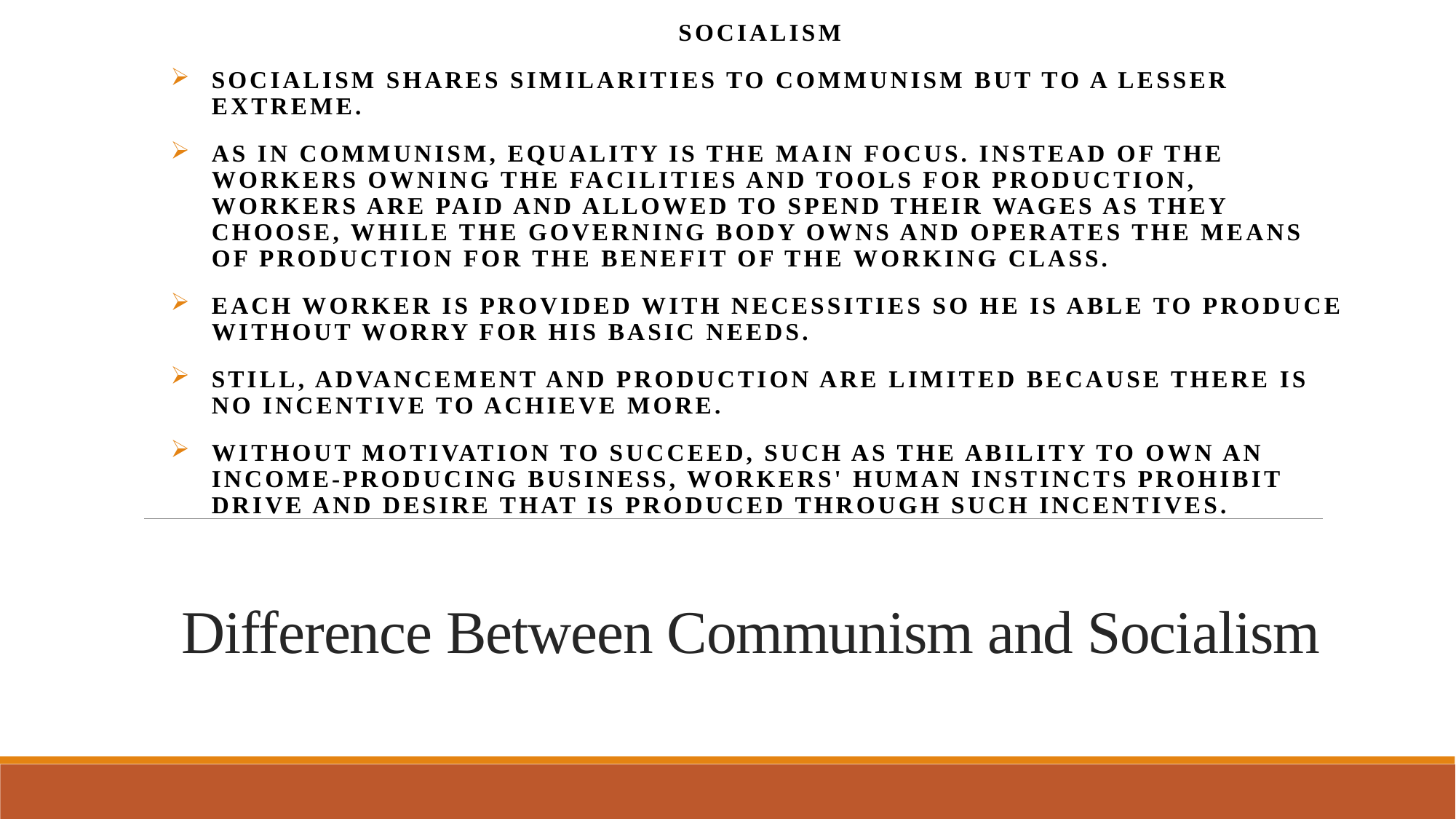

Socialism
Socialism shares similarities to communism but to a lesser extreme.
As in communism, equality is the main focus. Instead of the workers owning the facilities and tools for production, workers are paid and allowed to spend their wages as they choose, while the governing body owns and operates the means of production for the benefit of the working class.
Each worker is provided with necessities so he is able to produce without worry for his basic needs.
Still, advancement and production are limited because there is no incentive to achieve more.
Without motivation to succeed, such as the ability to own an income-producing business, workers' human instincts prohibit drive and desire that is produced through such incentives.

# Difference Between Communism and Socialism